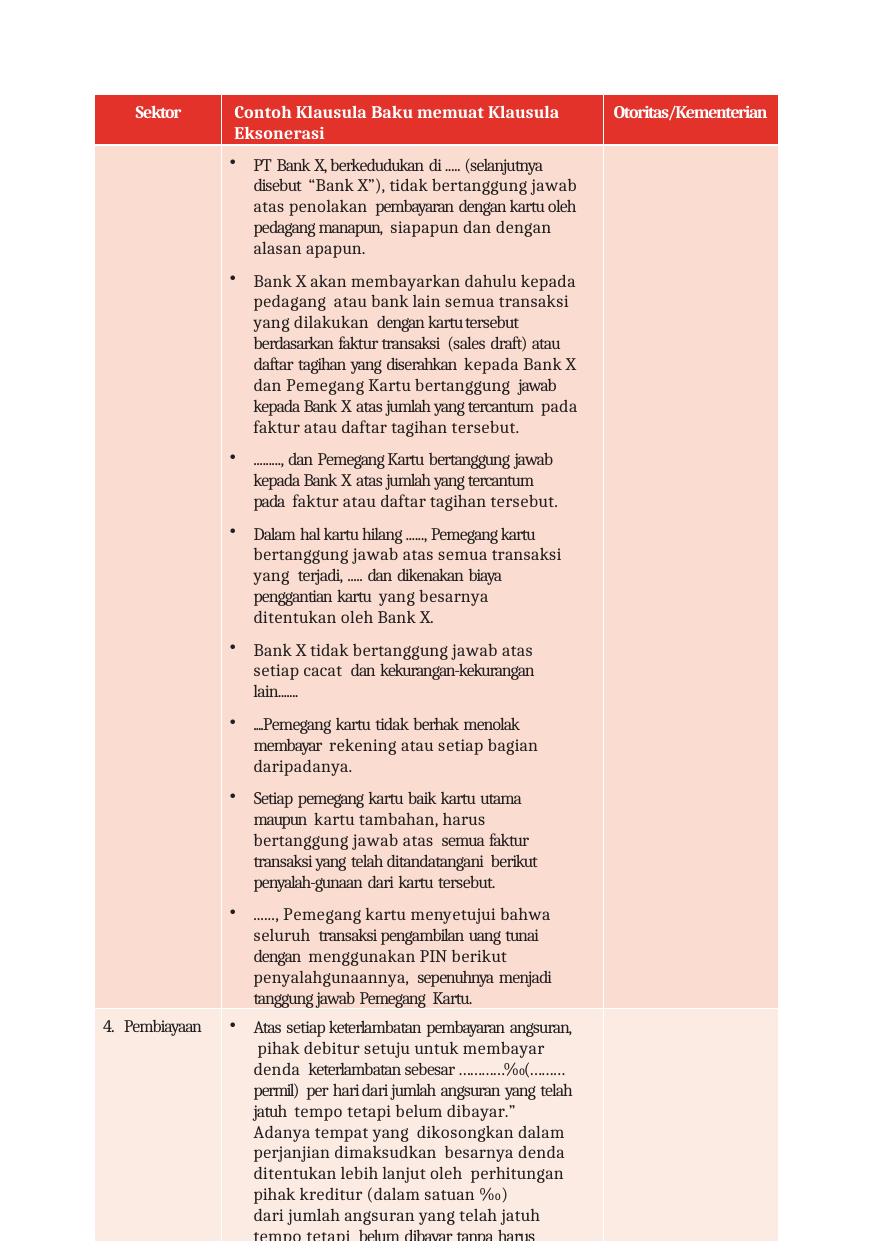

| Sektor | Contoh Klausula Baku memuat Klausula Eksonerasi | Otoritas/Kementerian |
| --- | --- | --- |
|  | PT Bank X, berkedudukan di ..... (selanjutnya disebut “Bank X”), tidak bertanggung jawab atas penolakan pembayaran dengan kartu oleh pedagang manapun, siapapun dan dengan alasan apapun. Bank X akan membayarkan dahulu kepada pedagang atau bank lain semua transaksi yang dilakukan dengan kartu tersebut berdasarkan faktur transaksi (sales draft) atau daftar tagihan yang diserahkan kepada Bank X dan Pemegang Kartu bertanggung jawab kepada Bank X atas jumlah yang tercantum pada faktur atau daftar tagihan tersebut. ........., dan Pemegang Kartu bertanggung jawab kepada Bank X atas jumlah yang tercantum pada faktur atau daftar tagihan tersebut. Dalam hal kartu hilang ......, Pemegang kartu bertanggung jawab atas semua transaksi yang terjadi, ..... dan dikenakan biaya penggantian kartu yang besarnya ditentukan oleh Bank X. Bank X tidak bertanggung jawab atas setiap cacat dan kekurangan-kekurangan lain....... ....Pemegang kartu tidak berhak menolak membayar rekening atau setiap bagian daripadanya. Setiap pemegang kartu baik kartu utama maupun kartu tambahan, harus bertanggung jawab atas semua faktur transaksi yang telah ditandatangani berikut penyalah-gunaan dari kartu tersebut. ......, Pemegang kartu menyetujui bahwa seluruh transaksi pengambilan uang tunai dengan menggunakan PIN berikut penyalahgunaannya, sepenuhnya menjadi tanggung jawab Pemegang Kartu. |  |
| 4. Pembiayaan | Atas setiap keterlambatan pembayaran angsuran, pihak debitur setuju untuk membayar denda keterlambatan sebesar …………‰(………permil) per hari dari jumlah angsuran yang telah jatuh tempo tetapi belum dibayar.” Adanya tempat yang dikosongkan dalam perjanjian dimaksudkan besarnya denda ditentukan lebih lanjut oleh perhitungan pihak kreditur (dalam satuan ‰) dari jumlah angsuran yang telah jatuh tempo tetapi belum dibayar tanpa harus mendiskusikan dengan |  |
92   | Perjanjian Baku: Masalah dan Solusi